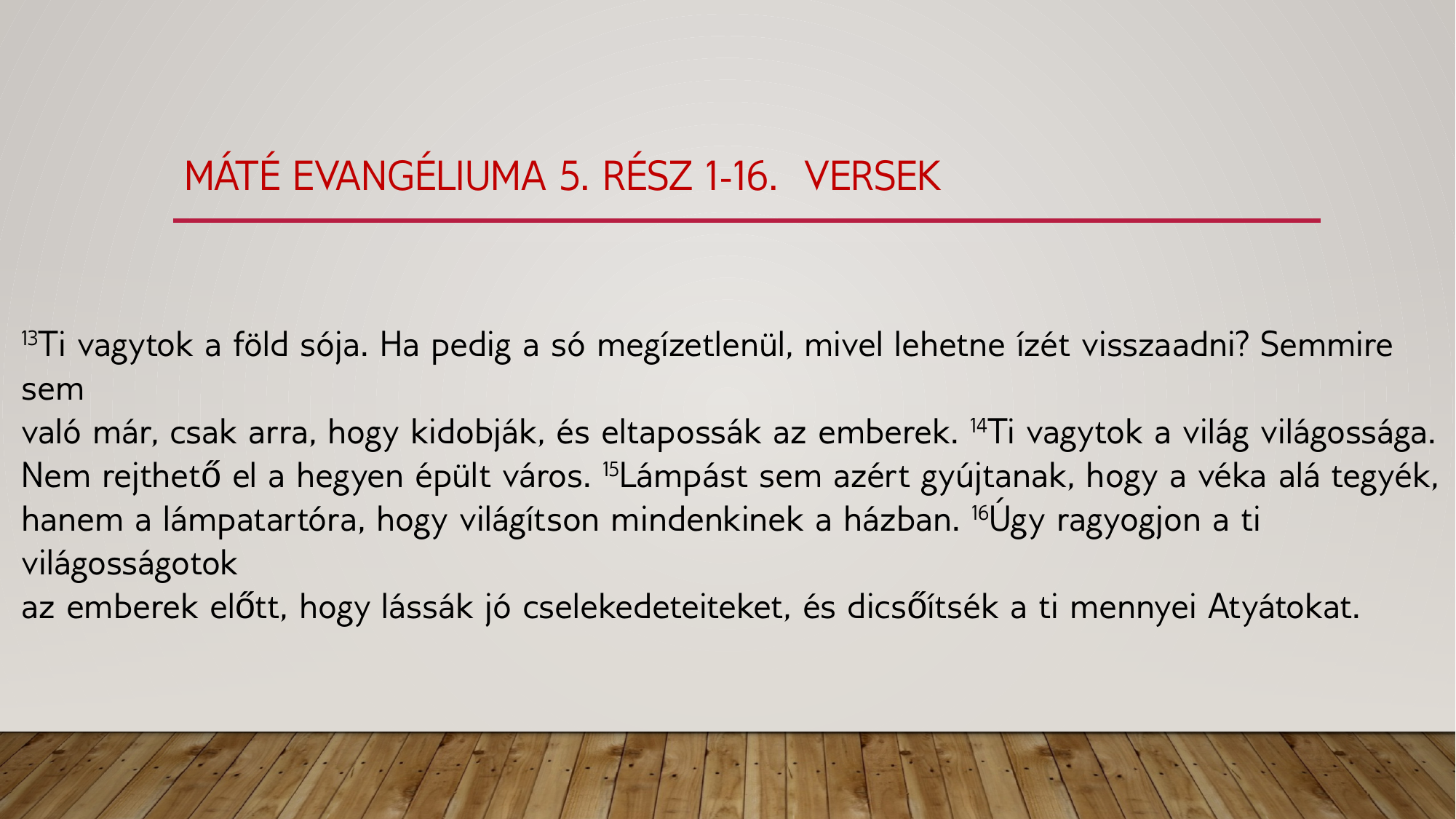

# máté evangéliuma 5. rész 1-16.  versek
13Ti vagytok a föld sója. Ha pedig a só megízetlenül, mivel lehetne ízét visszaadni? Semmire sem
való már, csak arra, hogy kidobják, és eltapossák az emberek. 14Ti vagytok a világ világossága.
Nem rejthető el a hegyen épült város. 15Lámpást sem azért gyújtanak, hogy a véka alá tegyék,
hanem a lámpatartóra, hogy világítson mindenkinek a házban. 16Úgy ragyogjon a ti világosságotok
az emberek előtt, hogy lássák jó cselekedeteiteket, és dicsőítsék a ti mennyei Atyátokat.